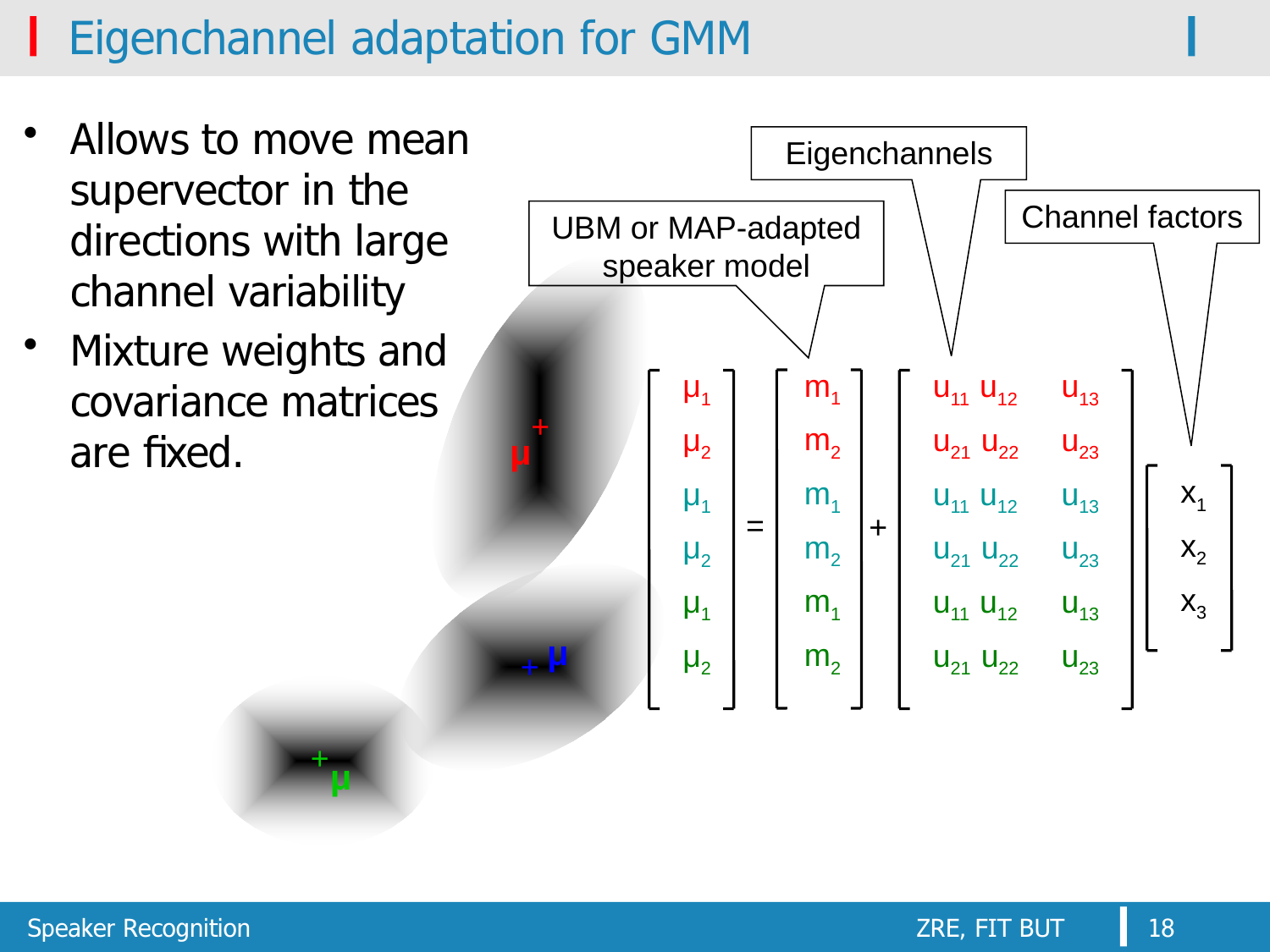

Eigenchannel adaptation for GMM
Allows to move mean supervector in the directions with large channel variability
Mixture weights and covariance matrices are fixed.

Eigenchannels
Channel factors
UBM or MAP-adapted speaker model

m1
m2
m1
m2
m1
m2
μ1
μ2
μ1
μ2
μ1
μ2
u11  u12
u21  u22
u11  u12
u21  u22
u11  u12
u21  u22

u13
u23
u13
u23
u13
u23

+
μ

x1
x2
x3
=
+

μ
+

+
μ
Speaker Recognition						ZRE, FIT BUT
18